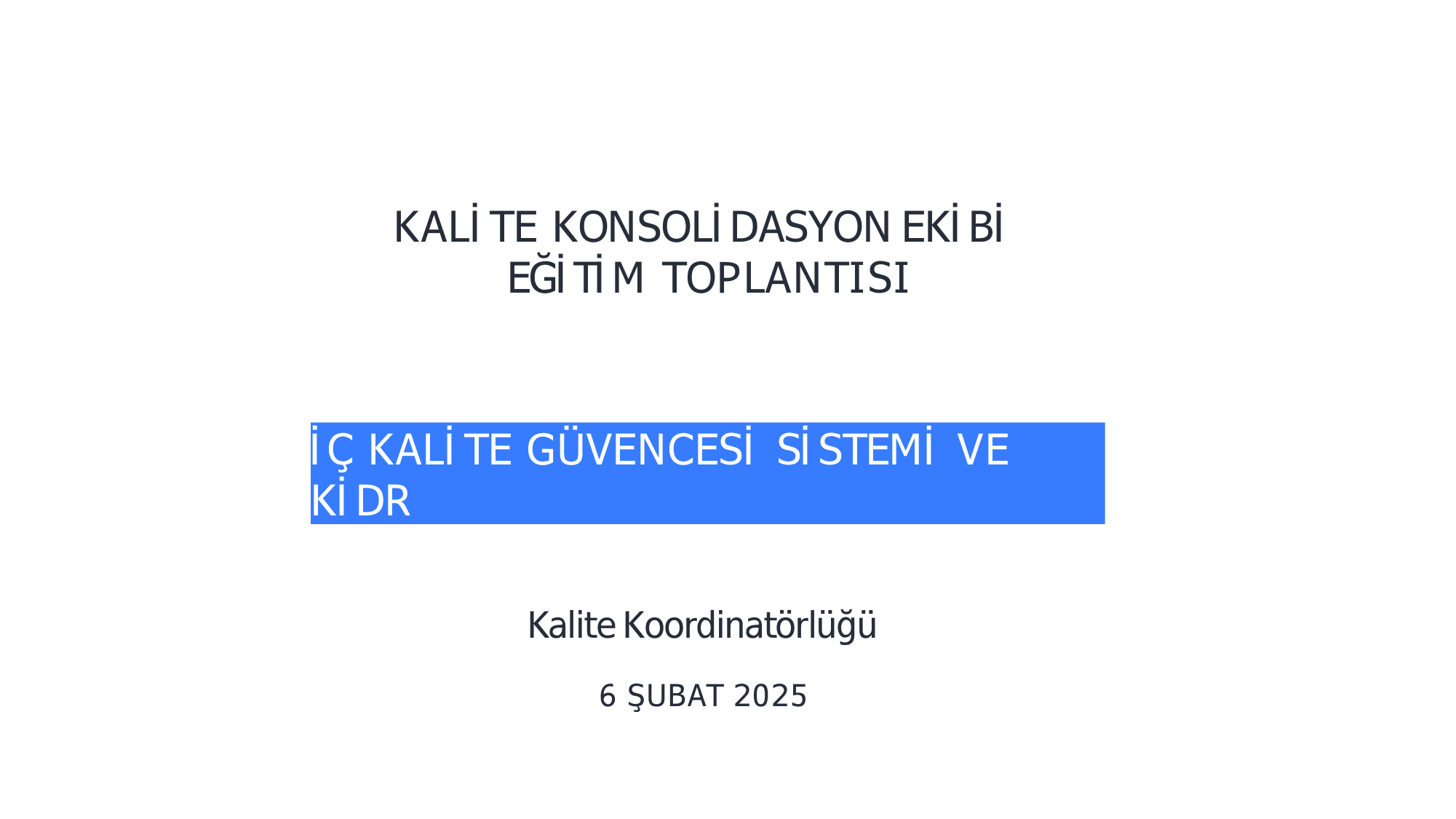

# KALİTE KONSOLİDASYON EKİBİ EĞİTİM TOPLANTISI
İÇ KALİTE GÜVENCESİ SİSTEMİ VE KİDR
Kalite Koordinatörlüğü
6 ŞUBAT 2025